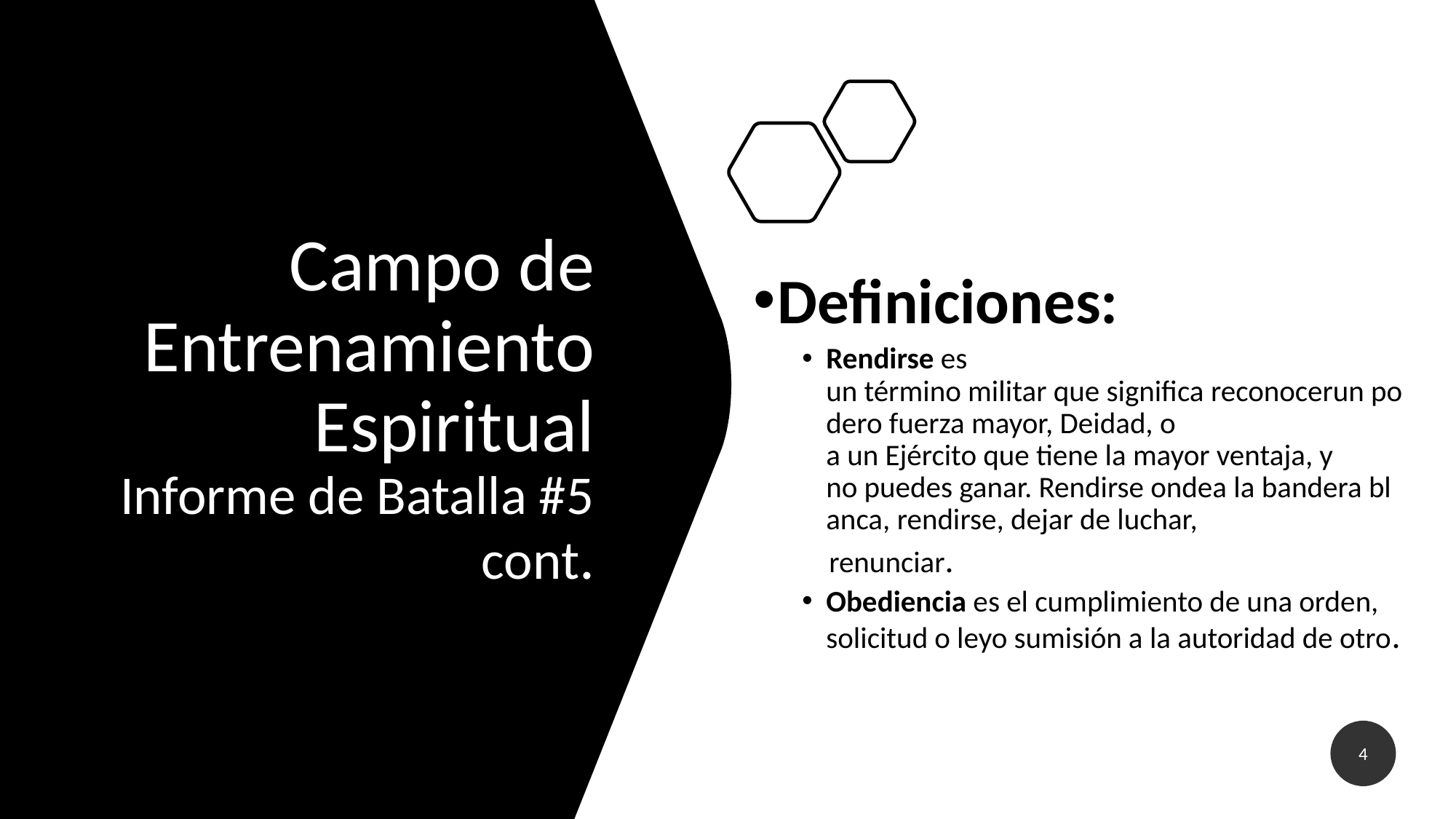

# Campo de Entrenamiento Espiritual Informe de Batalla #5 cont.
Definiciones:
Rendirse es un término militar que significa reconocerun podero fuerza mayor, Deidad, o a un Ejército que tiene la mayor ventaja, y no puedes ganar. Rendirse ondea la bandera blanca, rendirse, dejar de luchar,
    renunciar.
Obediencia es el cumplimiento de una orden, solicitud o leyo sumisión a la autoridad de otro.

4